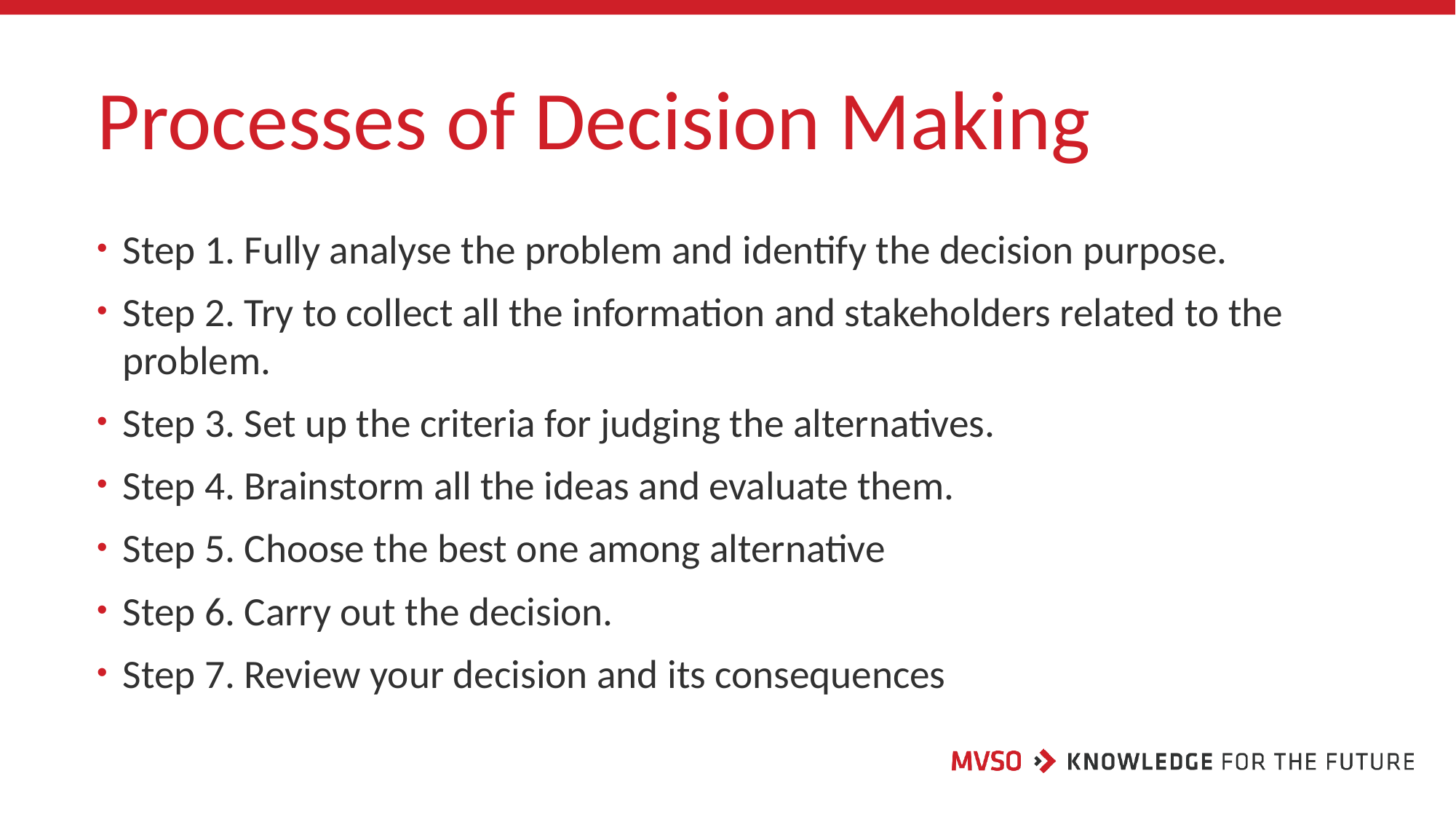

# Processes of Decision Making
Step 1. Fully analyse the problem and identify the decision purpose.
Step 2. Try to collect all the information and stakeholders related to the problem.
Step 3. Set up the criteria for judging the alternatives.
Step 4. Brainstorm all the ideas and evaluate them.
Step 5. Choose the best one among alternative
Step 6. Carry out the decision.
Step 7. Review your decision and its consequences